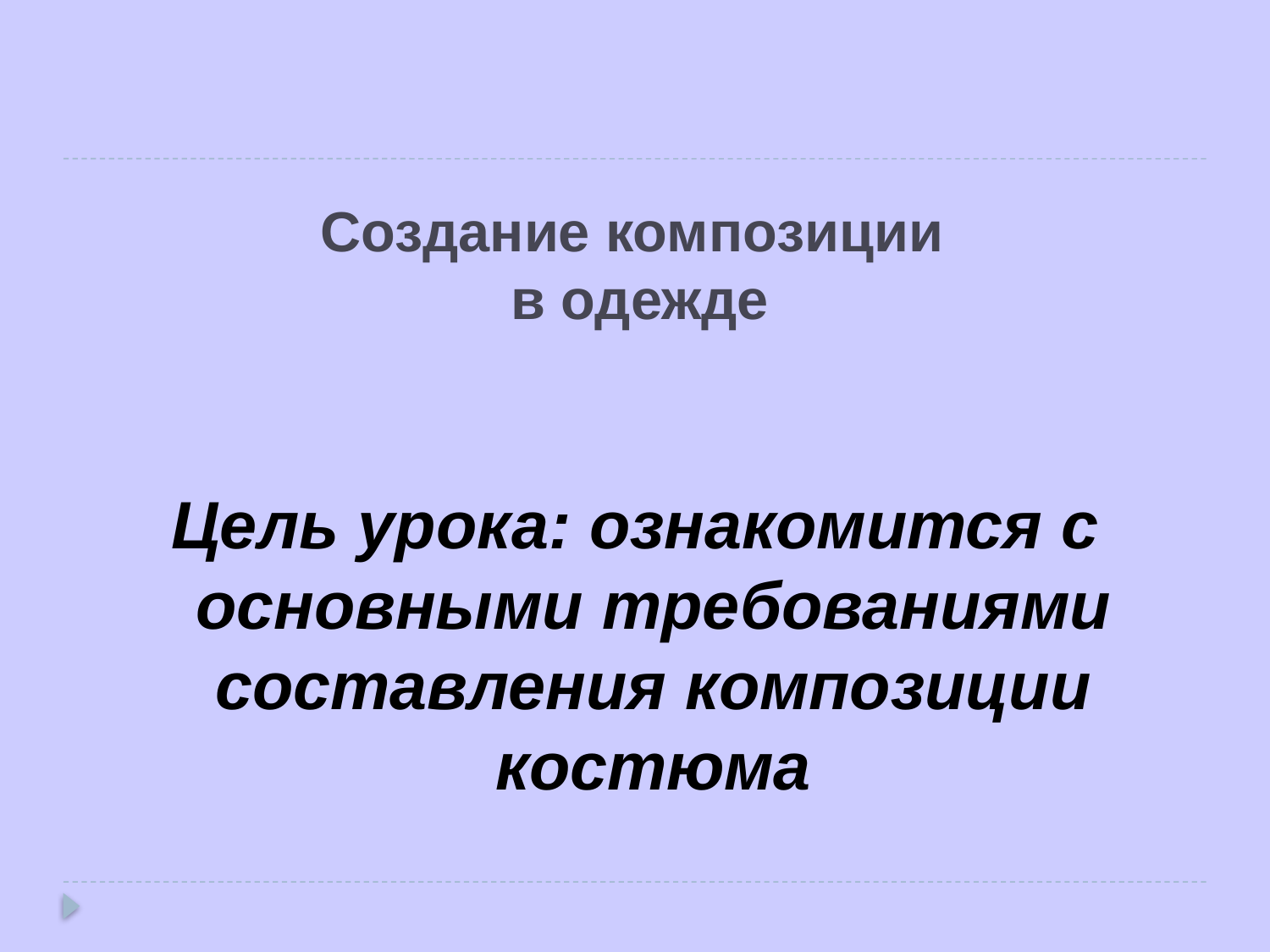

# Создание композиции в одежде

Цель урока: ознакомится с основными требованиями составления композиции костюма